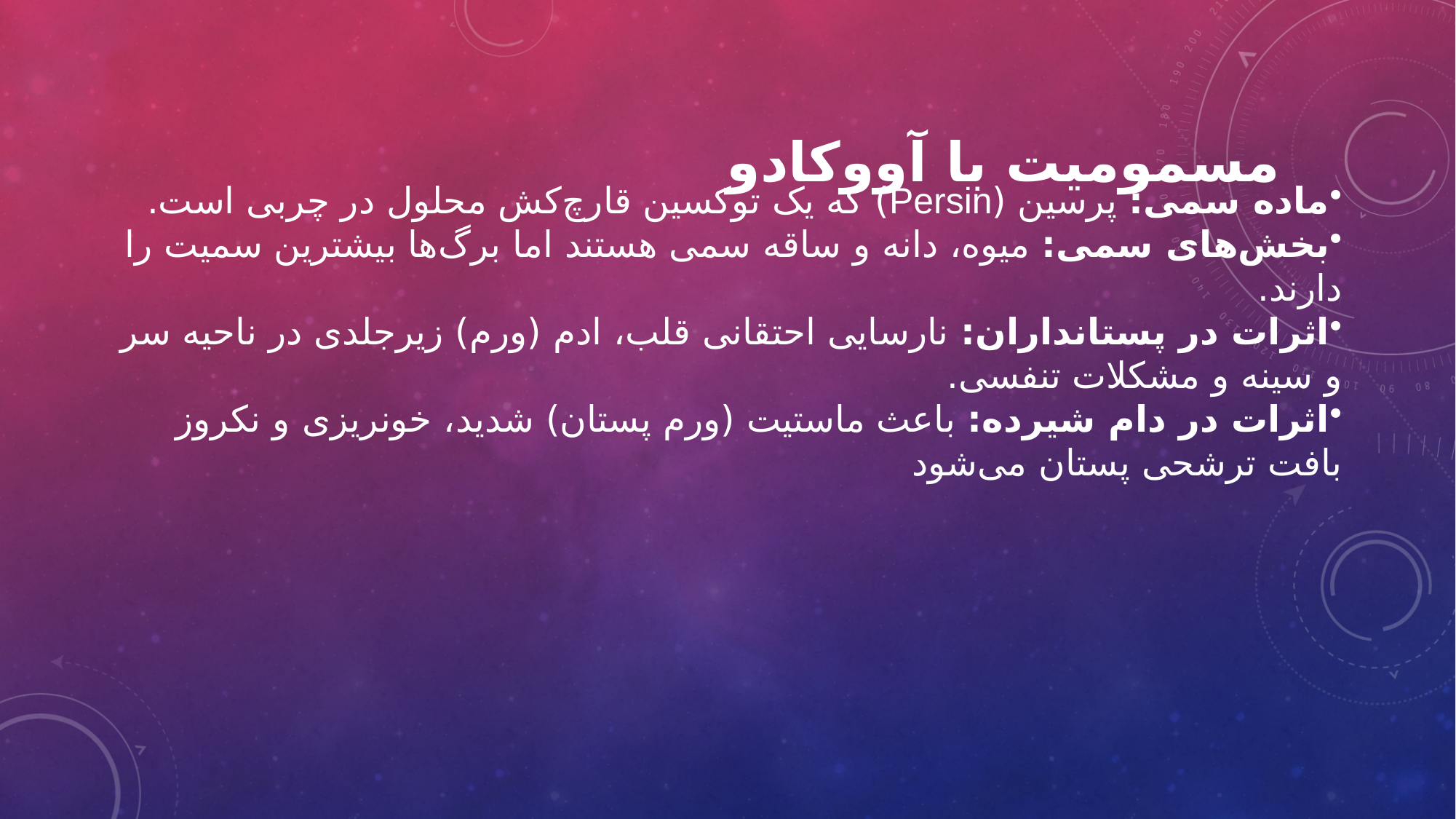

# مسمومیت با آووکادو
ماده سمی: پرسین (Persin) که یک توکسین قارچ‌کش محلول در چربی است.
بخش‌های سمی: میوه، دانه و ساقه سمی هستند اما برگ‌ها بیشترین سمیت را دارند.
اثرات در پستانداران: نارسایی احتقانی قلب، ادم (ورم) زیرجلدی در ناحیه سر و سینه و مشکلات تنفسی.
اثرات در دام شیرده: باعث ماستیت (ورم پستان) شدید، خونریزی و نکروز بافت ترشحی پستان می‌شود